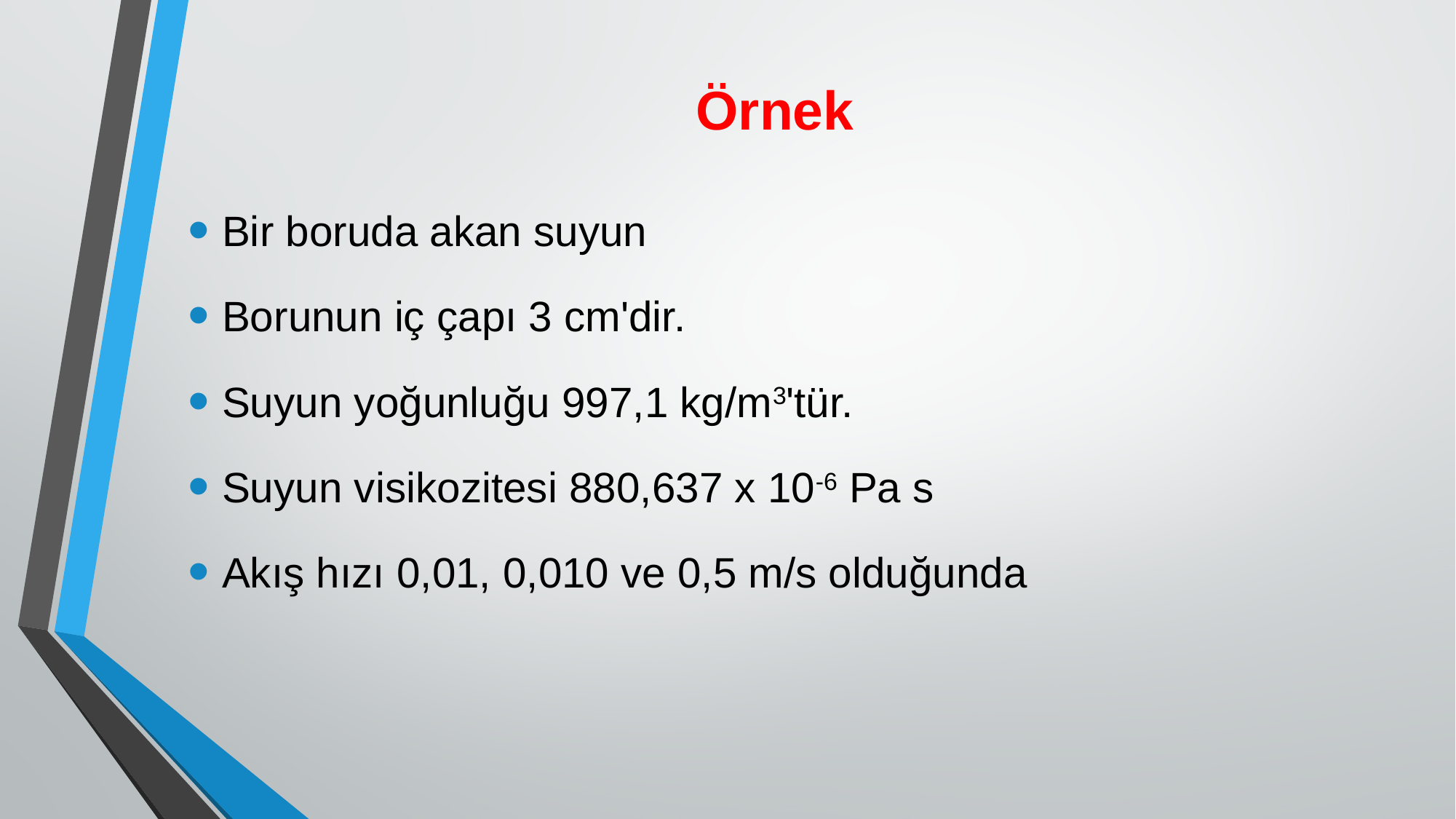

# Örnek
Bir boruda akan suyun
Borunun iç çapı 3 cm'dir.
Suyun yoğunluğu 997,1 kg/m3'tür.
Suyun visikozitesi 880,637 x 10-6 Pa s
Akış hızı 0,01, 0,010 ve 0,5 m/s olduğunda